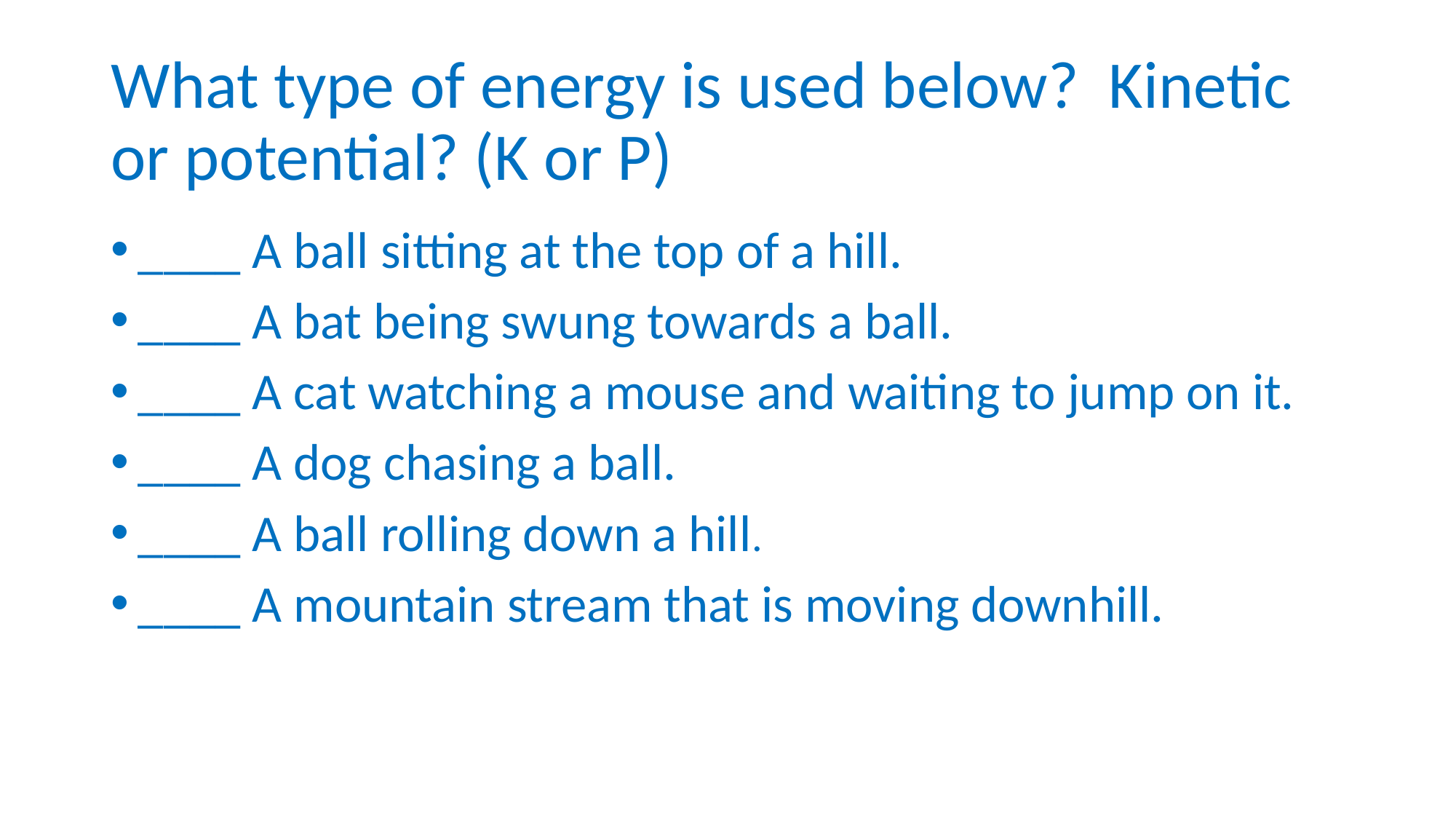

# What type of energy is used below?  Kinetic or potential? (K or P)
____ A ball sitting at the top of a hill.
____ A bat being swung towards a ball.
____ A cat watching a mouse and waiting to jump on it.
____ A dog chasing a ball.
____ A ball rolling down a hill.
____ A mountain stream that is moving downhill.